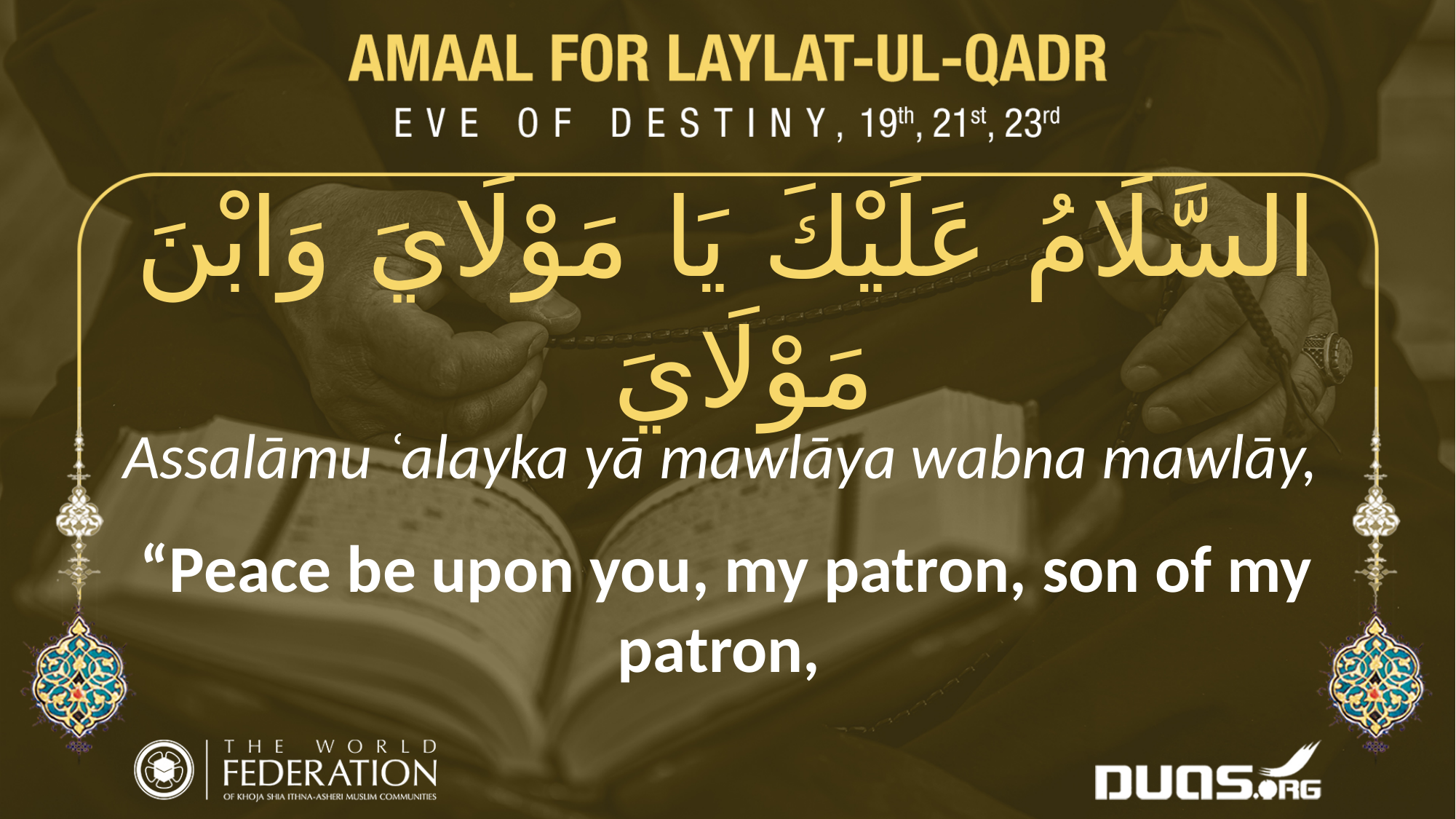

السَّلَامُ عَلَيْكَ يَا مَوْلَايَ وَابْنَ مَوْلَايَ
Assalāmu ʿalayka yā mawlāya wabna mawlāy,
“Peace be upon you, my patron, son of my patron,